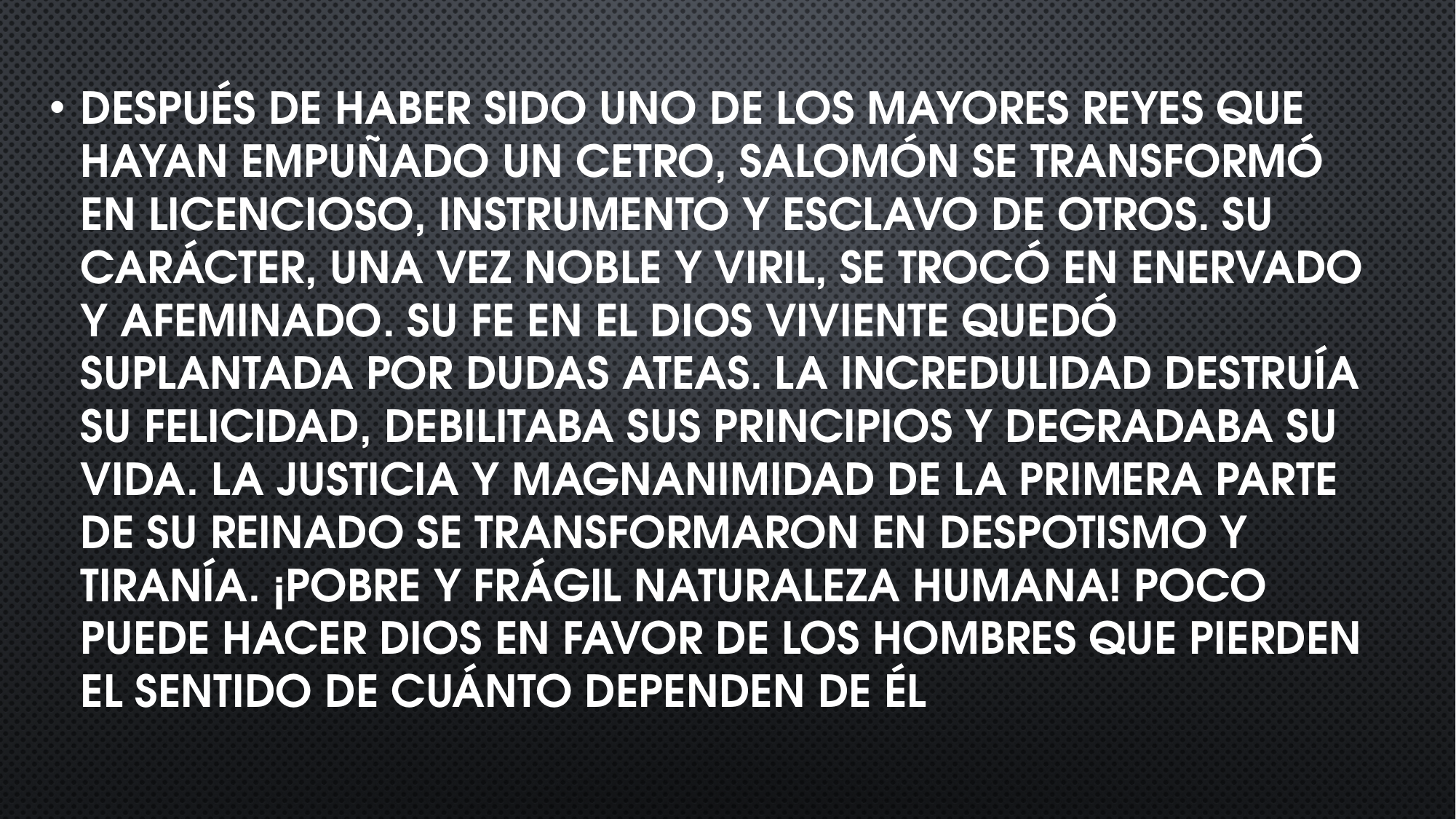

Después de haber sido uno de los mayores reyes que hayan empuñado un cetro, Salomón se transformó en licencioso, instrumento y esclavo de otros. Su carácter, una vez noble y viril, se trocó en enervado y afeminado. Su fe en el Dios viviente quedó suplantada por dudas ateas. La incredulidad destruía su felicidad, debilitaba sus principios y degradaba su vida. La justicia y magnanimidad de la primera parte de su reinado se transformaron en despotismo y tiranía. ¡Pobre y frágil naturaleza humana! Poco puede hacer Dios en favor de los hombres que pierden el sentido de cuánto dependen de él